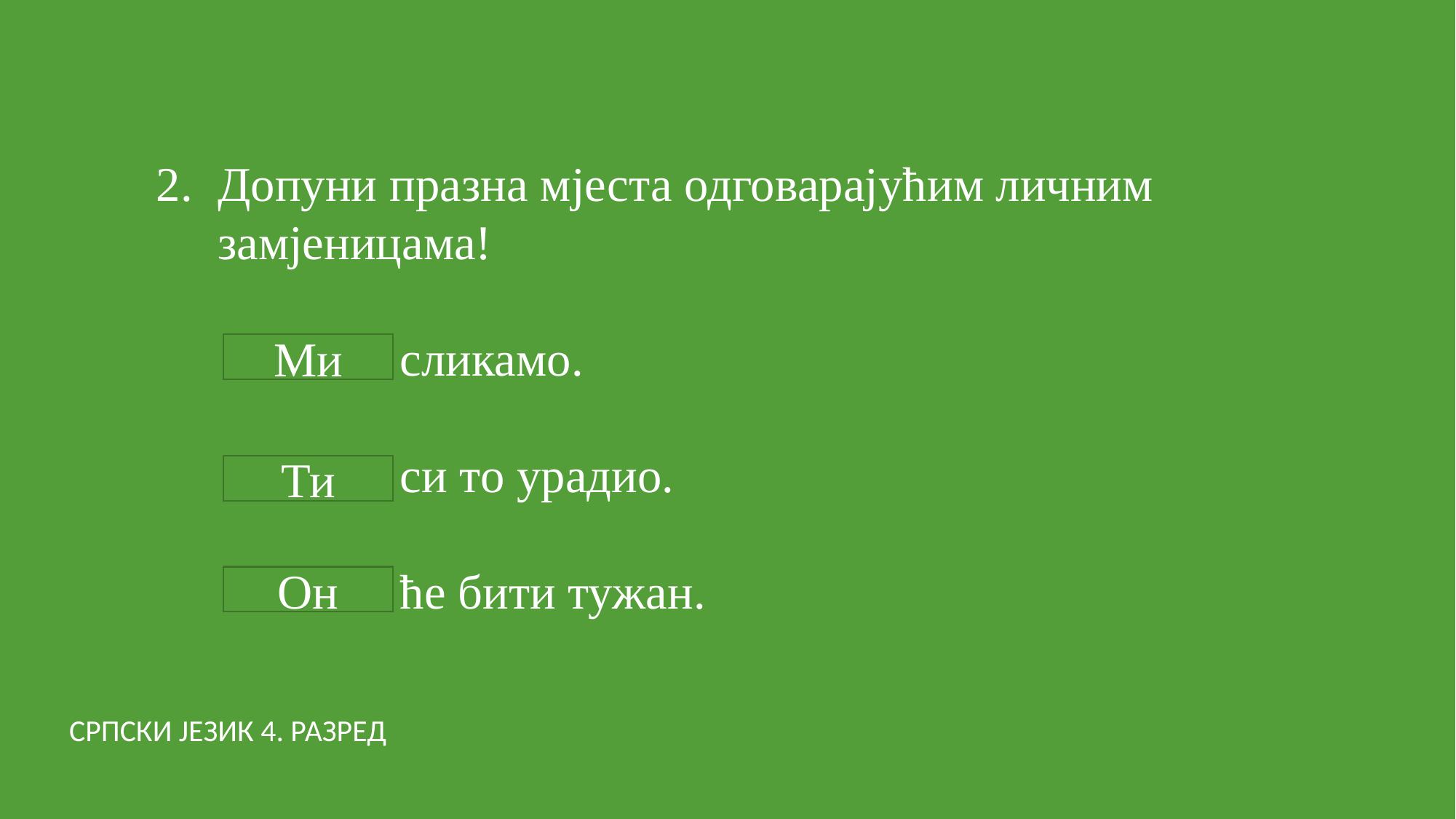

Допуни празна мјеста одговарајућим личним замјеницама!

                    сликамо.

                    си то урадио.

                    ће бити тужан.
Ми
Ти
Он
СРПСКИ ЈЕЗИК 4. РАЗРЕД